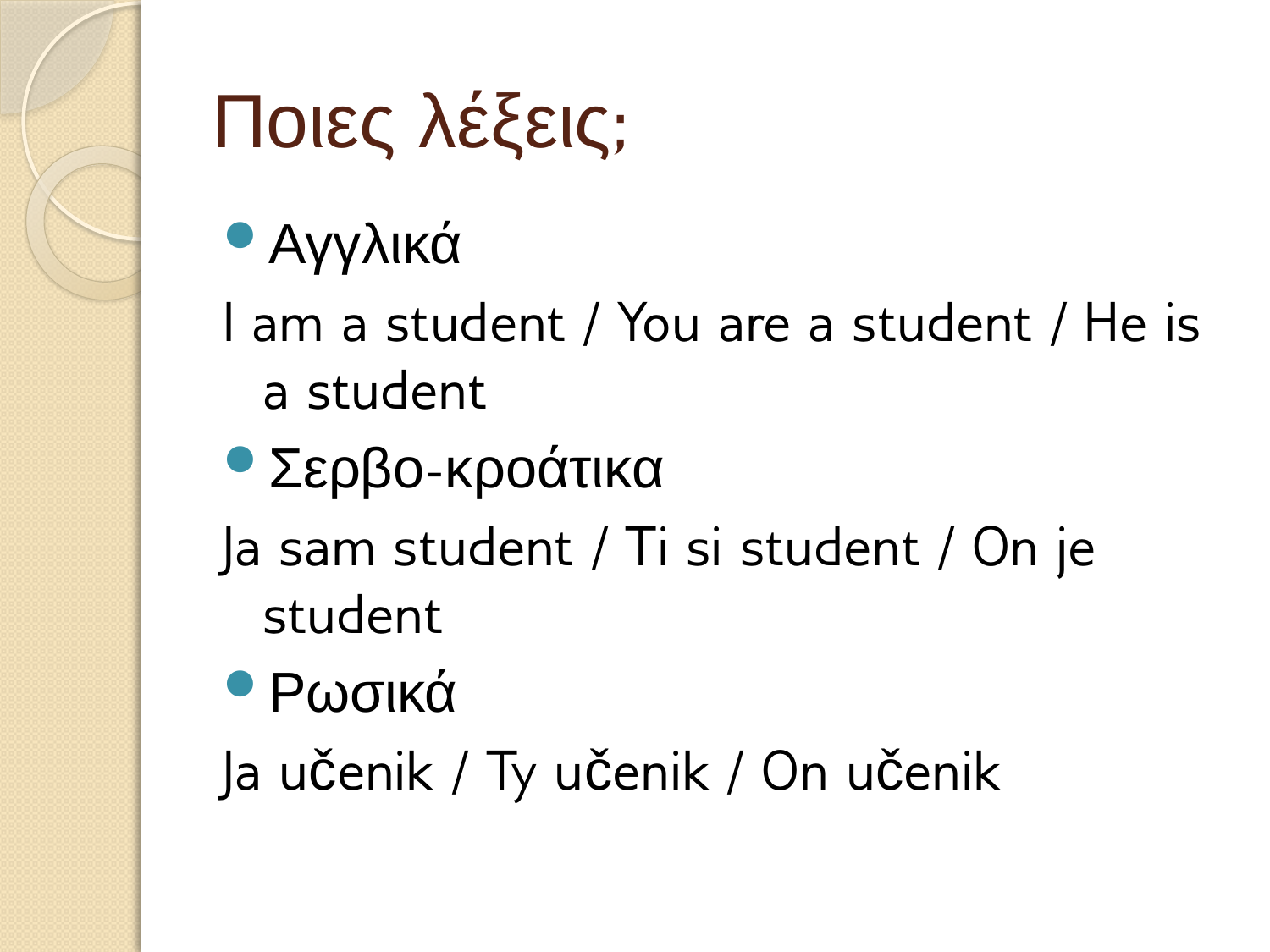

# Ποιες λέξεις;
Αγγλικά
I am a student / You are a student / He is a student
Σερβο-κροάτικα
Ja sam student / Ti si student / On je student
Ρωσικά
Ja učenik / Ty učenik / On učenik